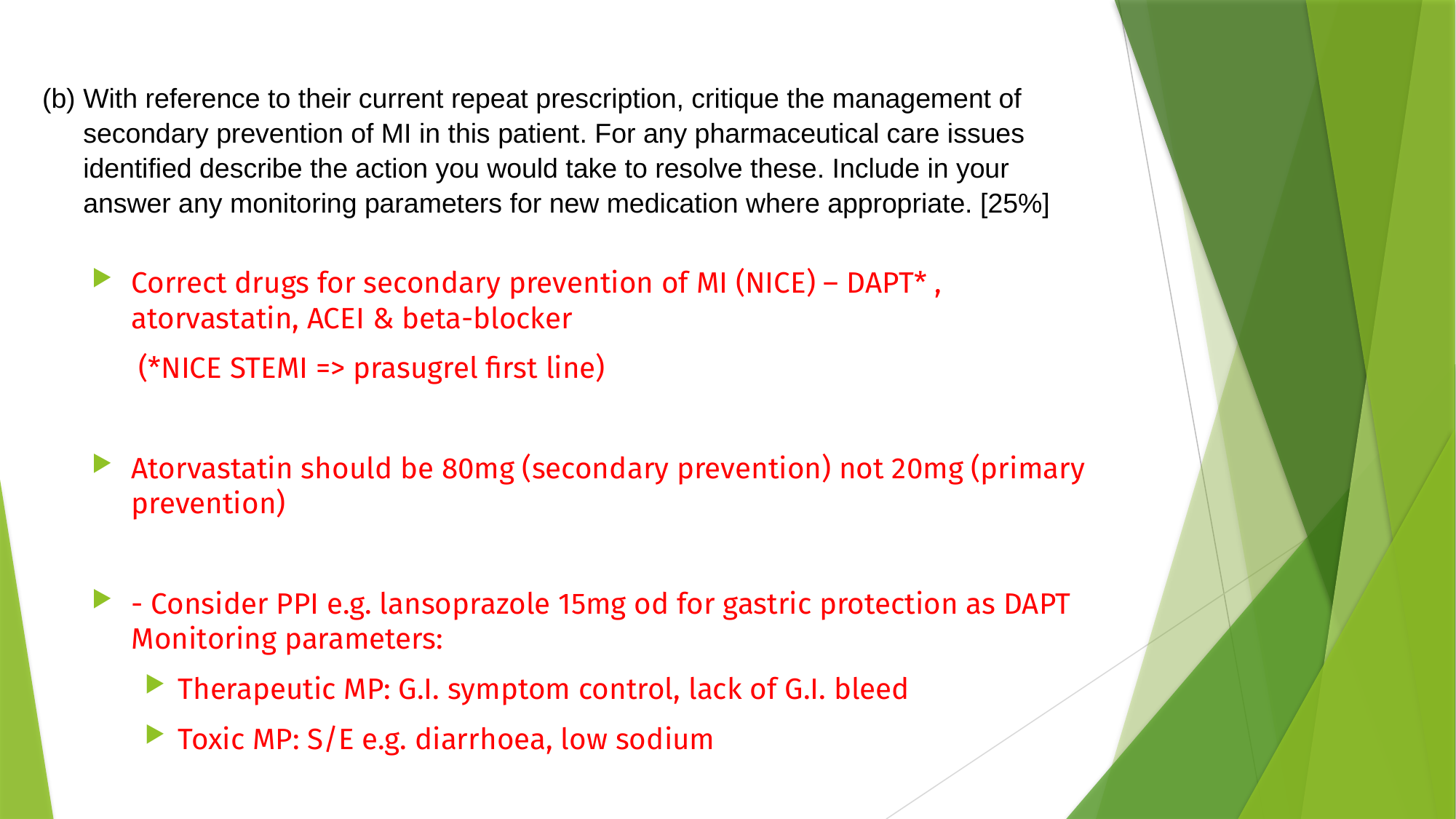

# (b) With reference to their current repeat prescription, critique the management of secondary prevention of MI in this patient. For any pharmaceutical care issues identified describe the action you would take to resolve these. Include in your answer any monitoring parameters for new medication where appropriate. [25%]
Correct drugs for secondary prevention of MI (NICE) – DAPT* , atorvastatin, ACEI & beta-blocker
      (*NICE STEMI => prasugrel first line)

Atorvastatin should be 80mg (secondary prevention) not 20mg (primary prevention)

- Consider PPI e.g. lansoprazole 15mg od for gastric protection as DAPT Monitoring parameters:
Therapeutic MP: G.I. symptom control, lack of G.I. bleed
Toxic MP: S/E e.g. diarrhoea, low sodium